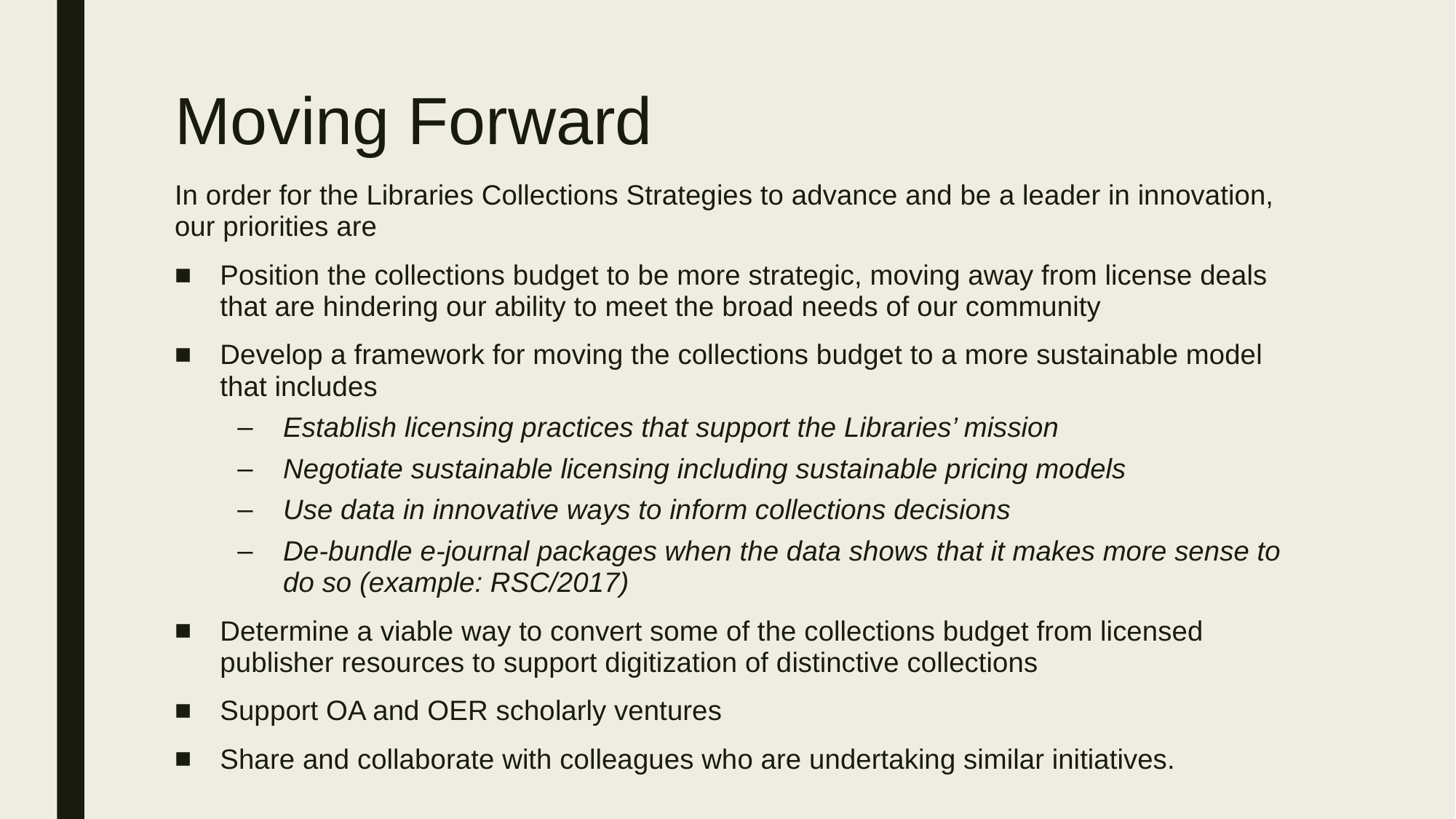

# Moving Forward
In order for the Libraries Collections Strategies to advance and be a leader in innovation, our priorities are
Position the collections budget to be more strategic, moving away from license deals that are hindering our ability to meet the broad needs of our community
Develop a framework for moving the collections budget to a more sustainable model that includes
Establish licensing practices that support the Libraries’ mission
Negotiate sustainable licensing including sustainable pricing models
Use data in innovative ways to inform collections decisions
De-bundle e-journal packages when the data shows that it makes more sense to do so (example: RSC/2017)
Determine a viable way to convert some of the collections budget from licensed publisher resources to support digitization of distinctive collections
Support OA and OER scholarly ventures
Share and collaborate with colleagues who are undertaking similar initiatives.